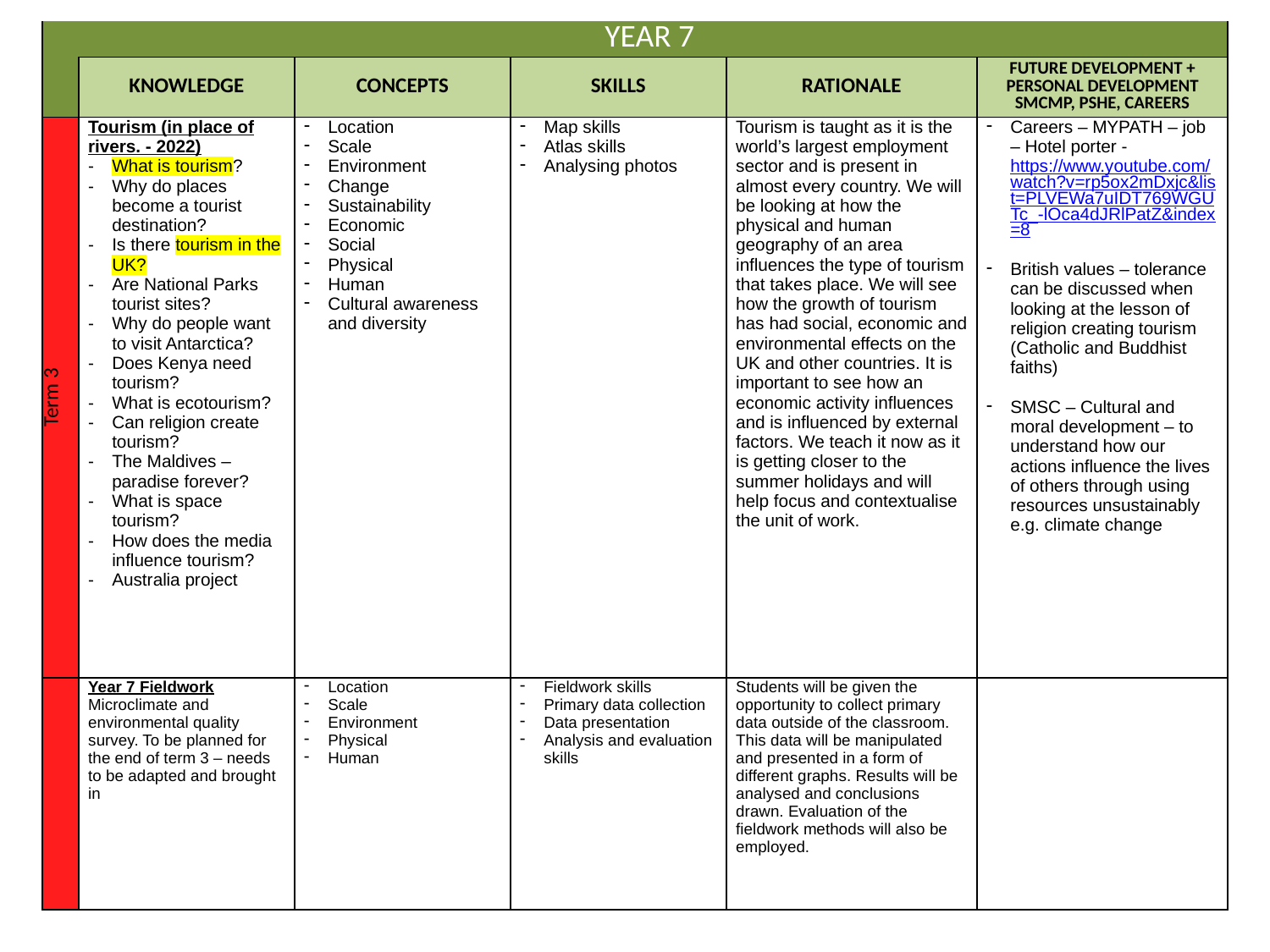

|  | YEAR 7 |  |  |  |  |
| --- | --- | --- | --- | --- | --- |
|  | KNOWLEDGE | CONCEPTS | SKILLS | RATIONALE | FUTURE DEVELOPMENT + PERSONAL DEVELOPMENT SMCMP, PSHE, CAREERS |
| Term 3 | Tourism (in place of rivers. - 2022) What is tourism? Why do places become a tourist destination? Is there tourism in the UK? Are National Parks tourist sites? Why do people want to visit Antarctica? Does Kenya need tourism? What is ecotourism? Can religion create tourism? The Maldives – paradise forever? What is space tourism? How does the media influence tourism? Australia project | Location Scale Environment Change Sustainability Economic Social Physical Human Cultural awareness and diversity | Map skills Atlas skills Analysing photos | Tourism is taught as it is the world’s largest employment sector and is present in almost every country. We will be looking at how the physical and human geography of an area influences the type of tourism that takes place. We will see how the growth of tourism has had social, economic and environmental effects on the UK and other countries. It is important to see how an economic activity influences and is influenced by external factors. We teach it now as it is getting closer to the summer holidays and will help focus and contextualise the unit of work. | Careers – MYPATH – job – Hotel porter - https://www.youtube.com/watch?v=rp5ox2mDxjc&list=PLVEWa7uIDT769WGUTc\_-lOca4dJRlPatZ&index=8 British values – tolerance can be discussed when looking at the lesson of religion creating tourism (Catholic and Buddhist faiths) SMSC – Cultural and moral development – to understand how our actions influence the lives of others through using resources unsustainably e.g. climate change |
|  | Year 7 Fieldwork Microclimate and environmental quality survey. To be planned for the end of term 3 – needs to be adapted and brought in | Location Scale Environment Physical Human | Fieldwork skills Primary data collection Data presentation Analysis and evaluation skills | Students will be given the opportunity to collect primary data outside of the classroom. This data will be manipulated and presented in a form of different graphs. Results will be analysed and conclusions drawn. Evaluation of the fieldwork methods will also be employed. |  |